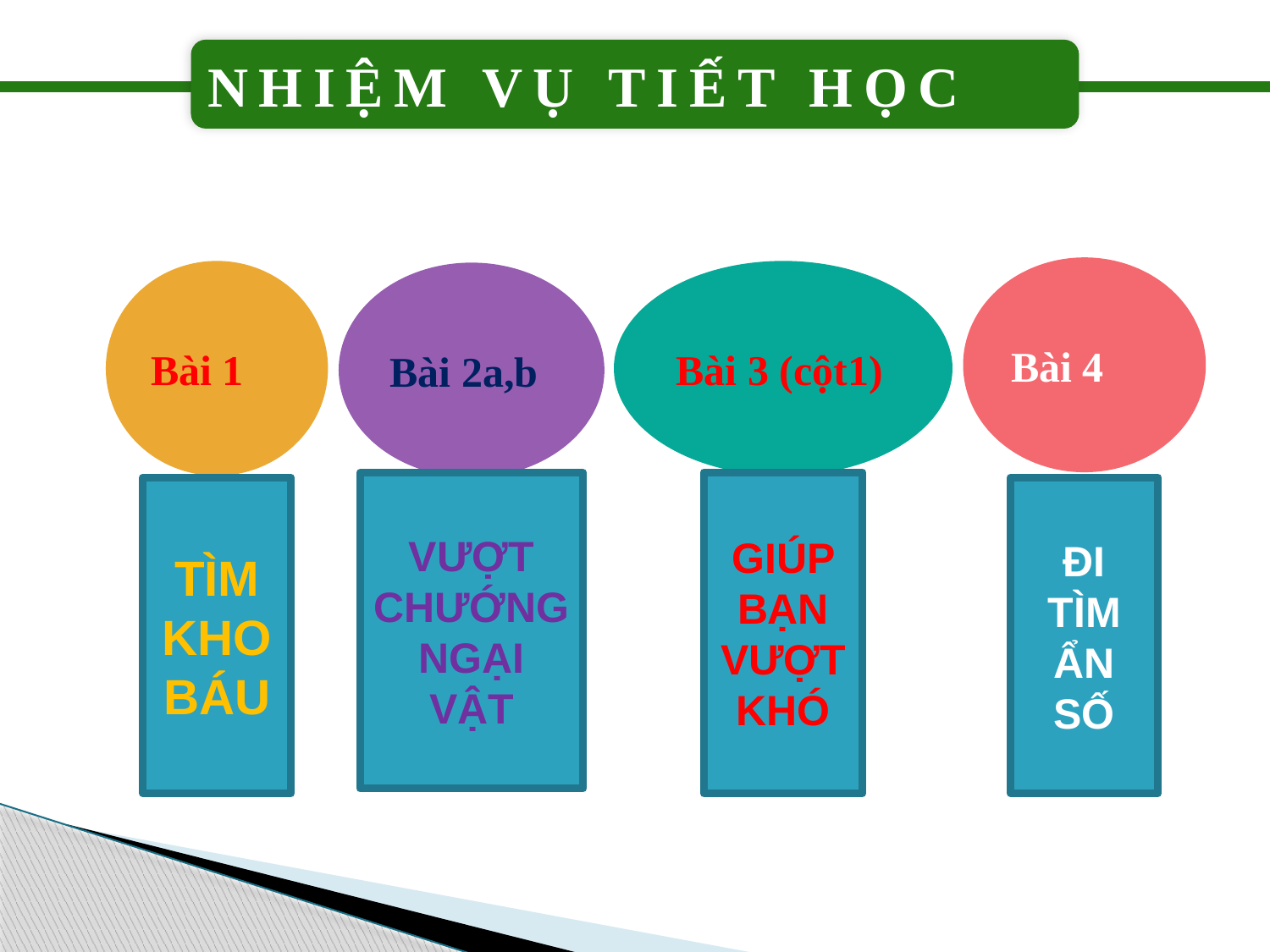

NHIỆM VỤ TIẾT HỌC
Bài 4
Bài 1
Bài 3 (cột1)
Bài 2a,b
GIÚP BẠN VƯỢT KHÓ
VƯỢT CHƯỚNG NGẠI VẬT
TÌM KHO BÁU
ĐI TÌM ẨN SỐ